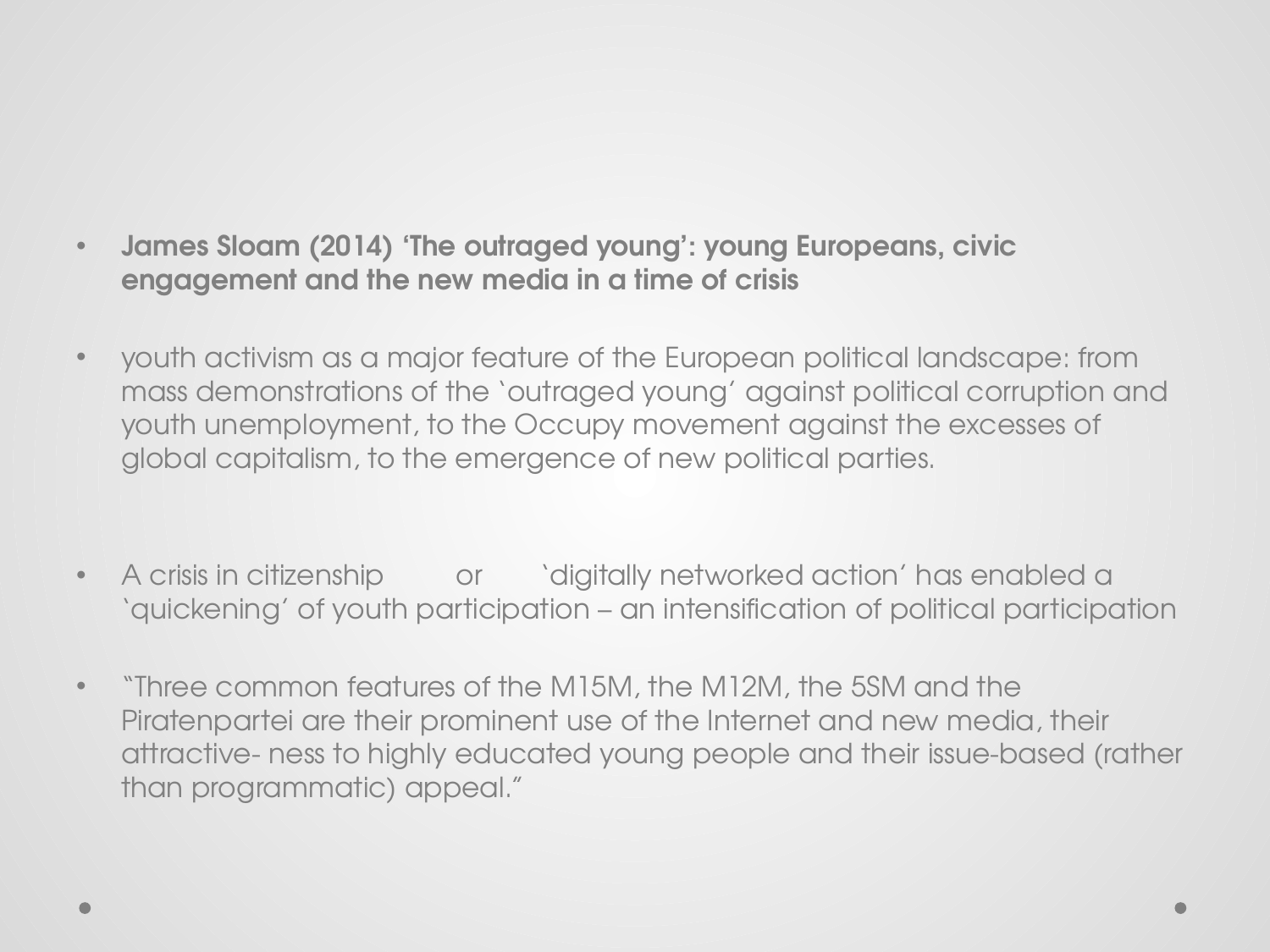

#
James Sloam (2014) ‘The outraged young’: young Europeans, civic engagement and the new media in a time of crisis

youth activism as a major feature of the European political landscape: from mass demonstrations of the ‘outraged young’ against political corruption and youth unemployment, to the Occupy movement against the excesses of global capitalism, to the emergence of new political parties.

A crisis in citizenship 	or 	‘digitally networked action’ has enabled a ‘quickening’ of youth participation – an intensification of political participation

“Three common features of the M15M, the M12M, the 5SM and the Piratenpartei are their prominent use of the Internet and new media, their attractive- ness to highly educated young people and their issue-based (rather than programmatic) appeal.”